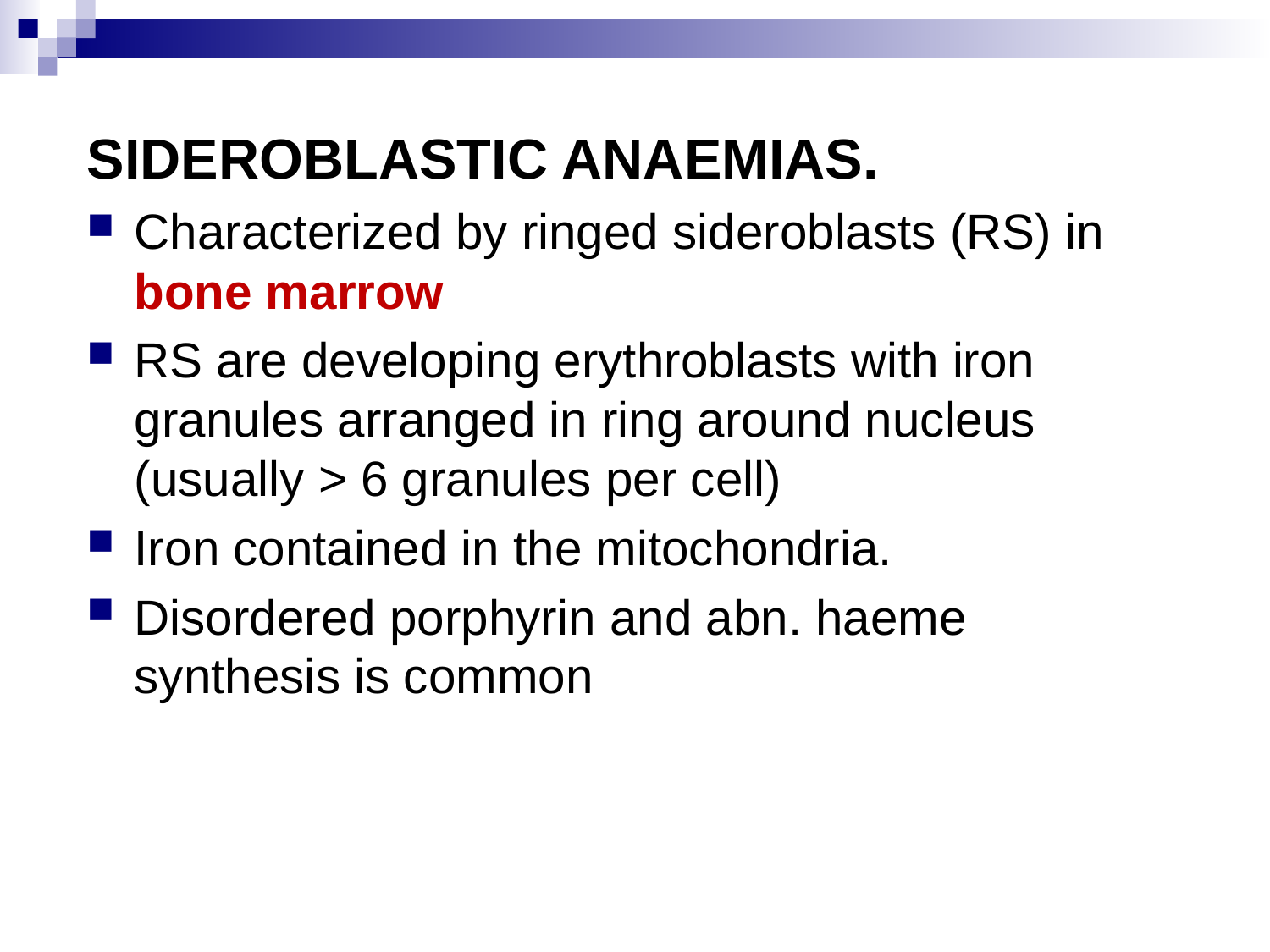

SIDEROBLASTIC ANAEMIAS.
Characterized by ringed sideroblasts (RS) in bone marrow
RS are developing erythroblasts with iron granules arranged in ring around nucleus (usually > 6 granules per cell)
Iron contained in the mitochondria.
Disordered porphyrin and abn. haeme synthesis is common